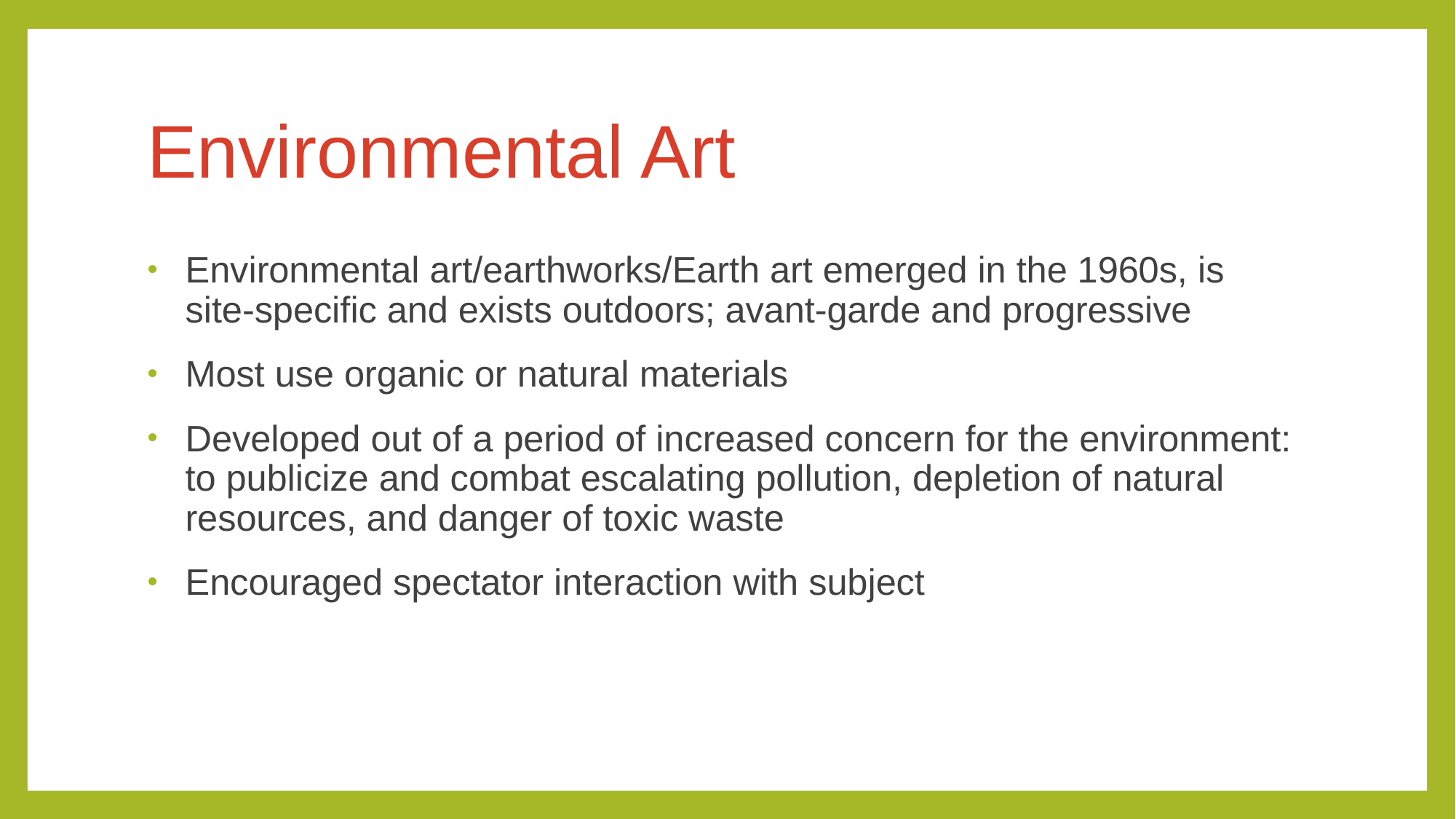

# Environmental Art
Environmental art/earthworks/Earth art emerged in the 1960s, is site-specific and exists outdoors; avant-garde and progressive
Most use organic or natural materials
Developed out of a period of increased concern for the environment: to publicize and combat escalating pollution, depletion of natural resources, and danger of toxic waste
Encouraged spectator interaction with subject